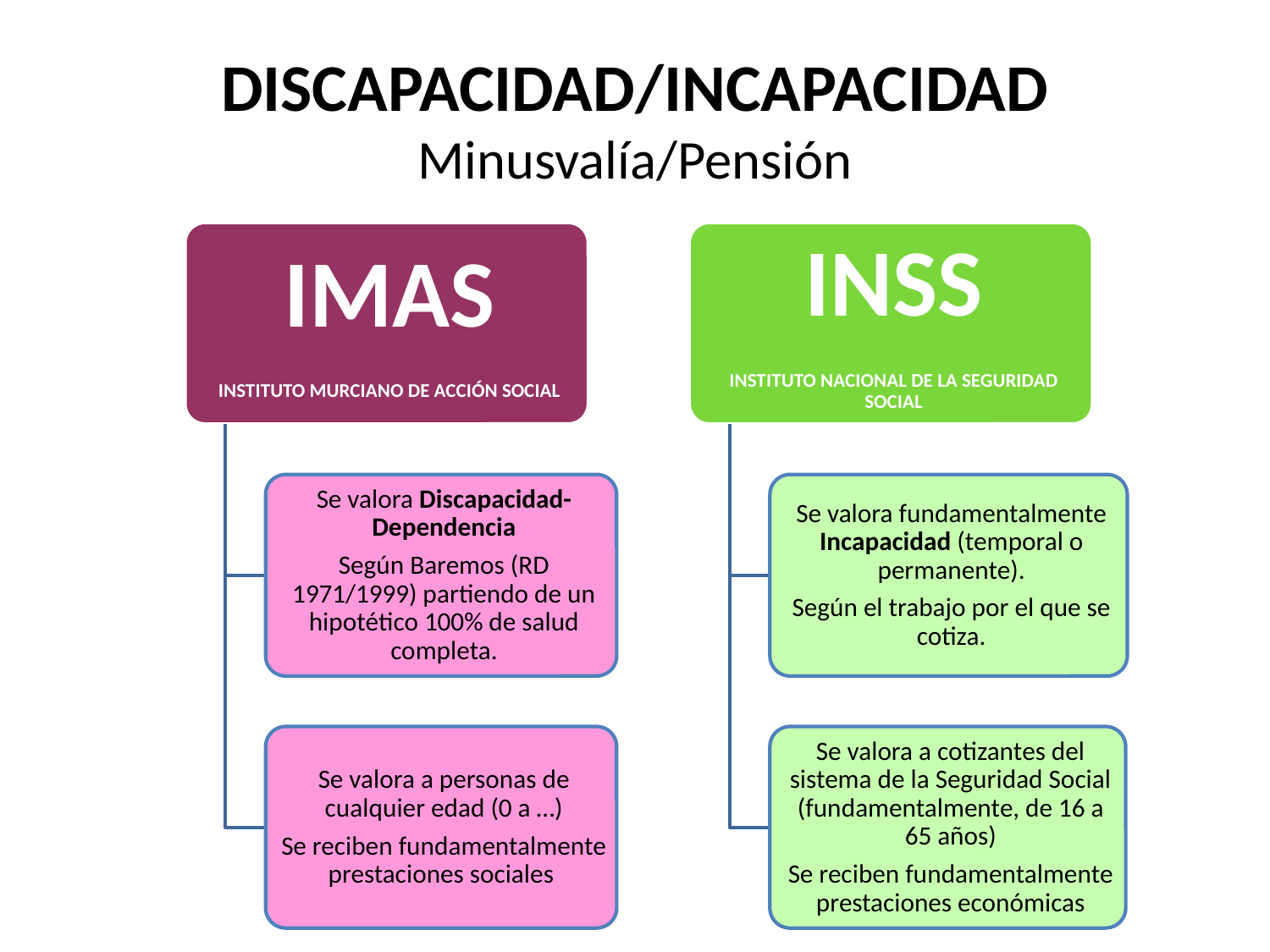

# DISCAPACIDAD/INCAPACIDAD Minusvalía/Pensión
IMAS
INSTITUTO MURCIANO DE ACCIÓN SOCIAL
Se valora Discapacidad-Dependencia
Según Baremos (RD 1971/1999) partiendo de un hipotético 100% de salud completa.
Se valora a personas de cualquier edad (0 a …)
Se reciben fundamentalmente prestaciones sociales
INSS
INSTITUTO NACIONAL DE LA SEGURIDAD SOCIAL
Se valora fundamentalmente Incapacidad (temporal o permanente).
Según el trabajo por el que se cotiza.
Se valora a cotizantes del sistema de la Seguridad Social (fundamentalmente, de 16 a 65 años)
Se reciben fundamentalmente prestaciones económicas